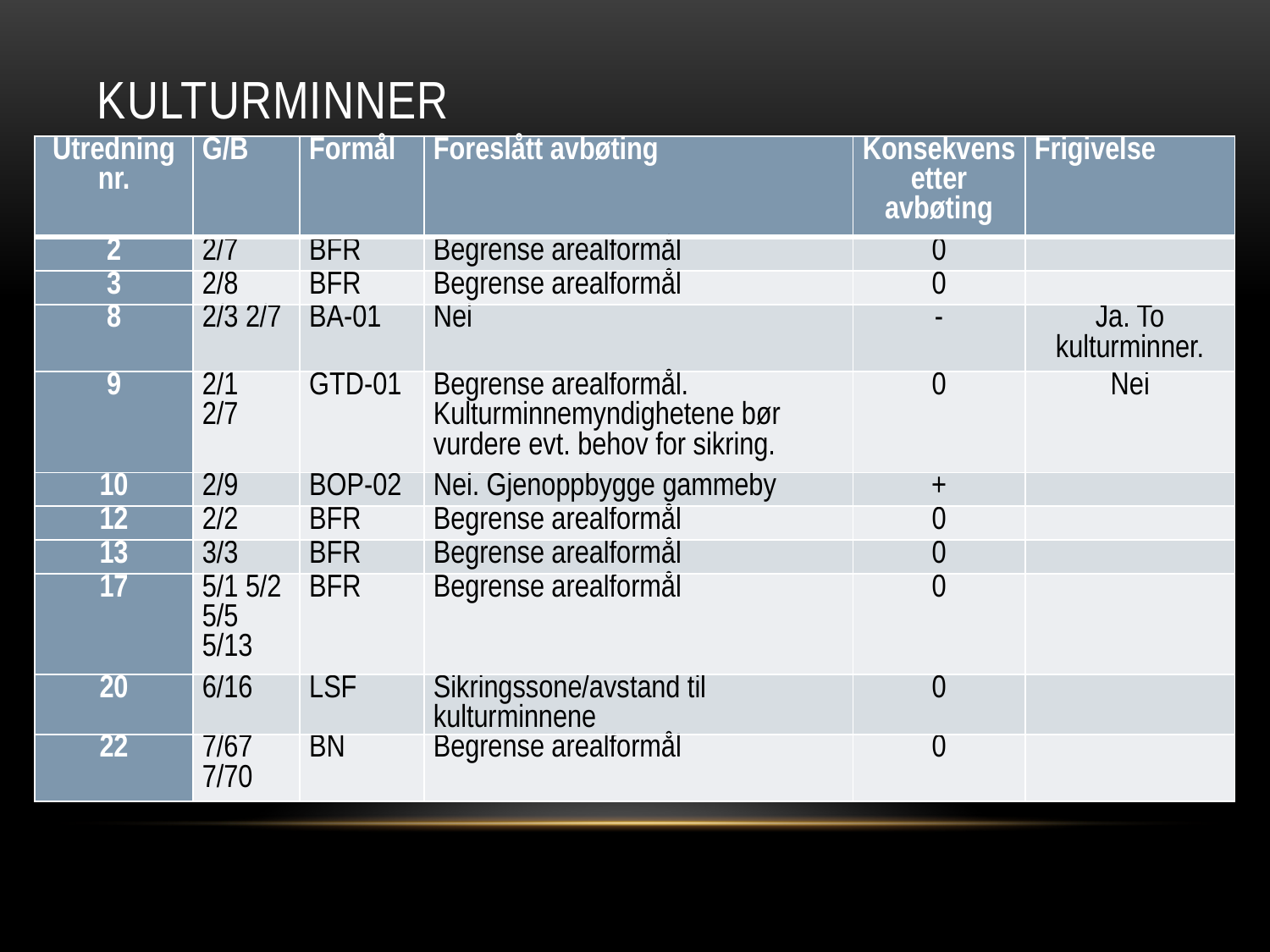

# Kulturminner
| Utredning nr. | G/B | Formål | Foreslått avbøting | Konsekvens etter avbøting | Frigivelse |
| --- | --- | --- | --- | --- | --- |
| 2 | 2/7 | BFR | Begrense arealformål | 0 |  |
| 3 | 2/8 | BFR | Begrense arealformål | 0 |  |
| 8 | 2/3 2/7 | BA-01 | Nei | - | Ja. To kulturminner. |
| 9 | 2/1 2/7 | GTD-01 | Begrense arealformål. Kulturminnemyndighetene bør vurdere evt. behov for sikring. | 0 | Nei |
| 10 | 2/9 | BOP-02 | Nei. Gjenoppbygge gammeby | + |  |
| 12 | 2/2 | BFR | Begrense arealformål | 0 |  |
| 13 | 3/3 | BFR | Begrense arealformål | 0 |  |
| 17 | 5/1 5/2 5/5 5/13 | BFR | Begrense arealformål | 0 |  |
| 20 | 6/16 | LSF | Sikringssone/avstand til kulturminnene | 0 |  |
| 22 | 7/67 7/70 | BN | Begrense arealformål | 0 |  |